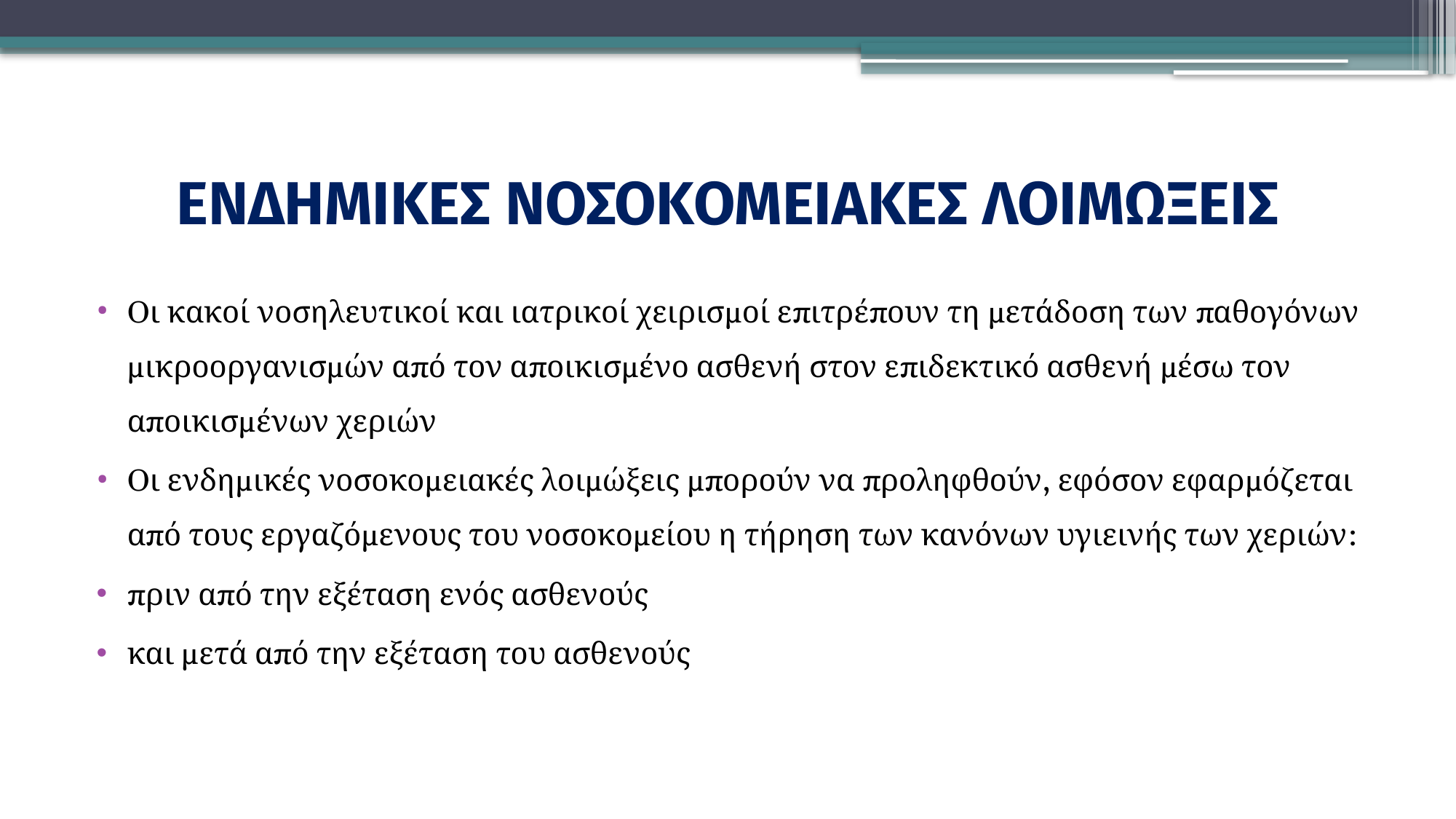

# ΕΝΔΗΜΙΚΕΣ ΝΟΣΟΚΟΜΕΙΑΚΕΣ ΛΟΙΜΩΞΕΙΣ
Οι κακοί νοσηλευτικοί και ιατρικοί χειρισμοί επιτρέπουν τη μετάδοση των παθογόνων μικροοργανισμών από τον αποικισμένο ασθενή στον επιδεκτικό ασθενή μέσω τον αποικισμένων χεριών
Οι ενδημικές νοσοκομειακές λοιμώξεις μπορούν να προληφθούν, εφόσον εφαρμόζεται από τους εργαζόμενους του νοσοκομείου η τήρηση των κανόνων υγιεινής των χεριών:
πριν από την εξέταση ενός ασθενούς
και μετά από την εξέταση του ασθενούς